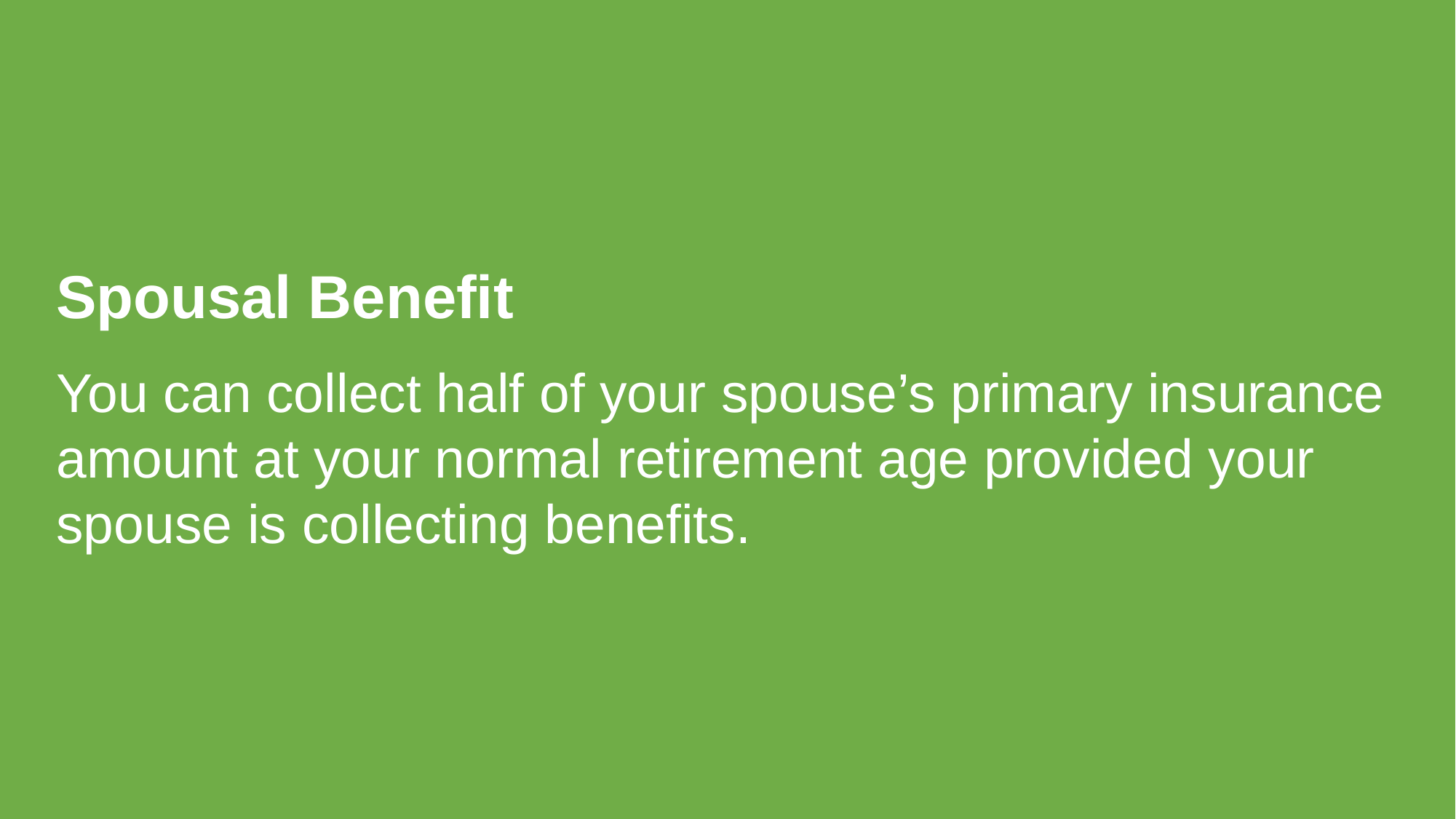

Spousal Benefit
You can collect half of your spouse’s primary insurance amount at your normal retirement age provided your spouse is collecting benefits.